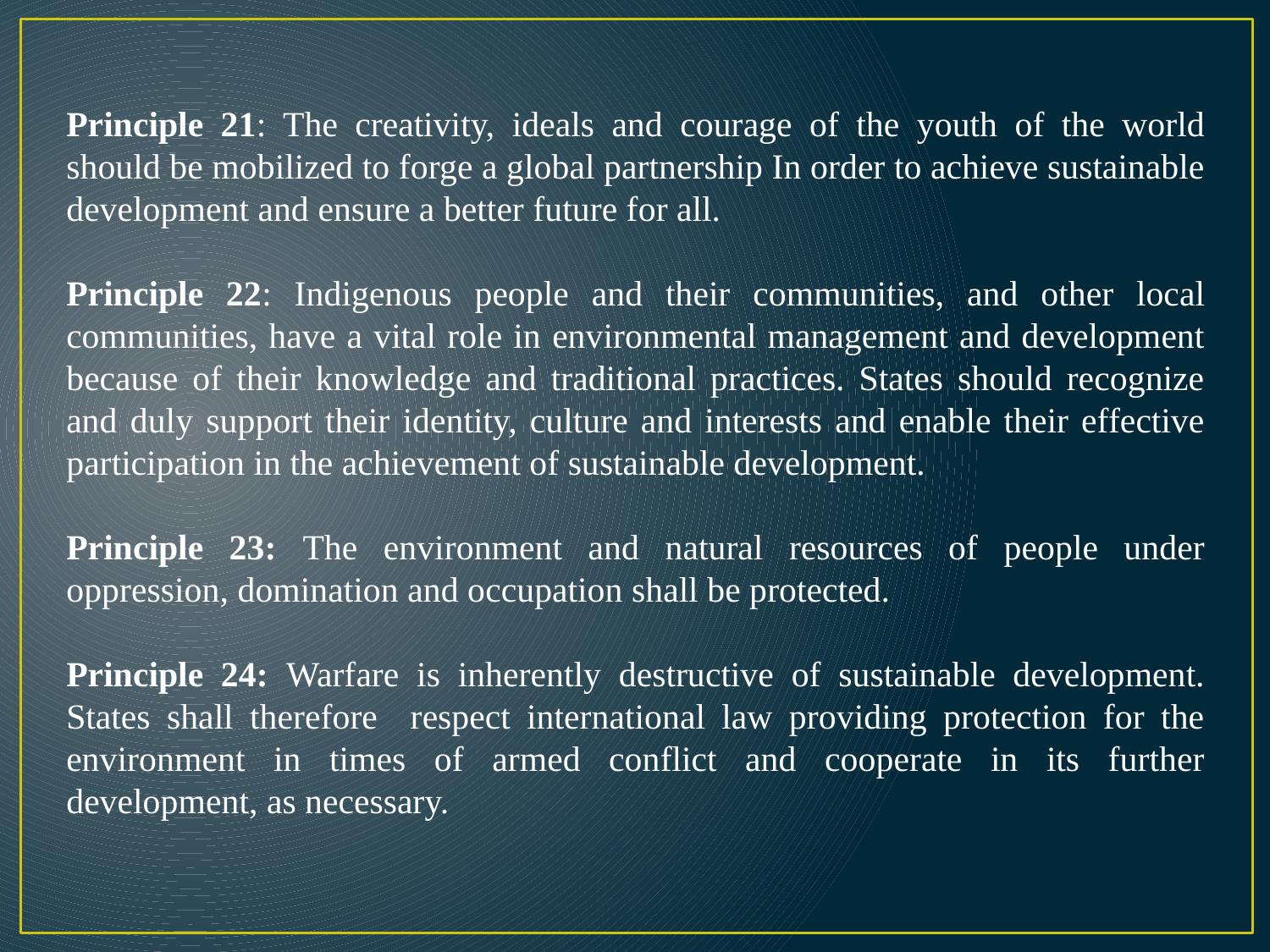

Principle 21: The creativity, ideals and courage of the youth of the world should be mobilized to forge a global partnership In order to achieve sustainable development and ensure a better future for all.

Principle 22: Indigenous people and their communities, and other local communities, have a vital role in environmental management and development because of their knowledge and traditional practices. States should recognize and duly support their identity, culture and interests and enable their effective participation in the achievement of sustainable development.

Principle 23: The environment and natural resources of people under oppression, domination and occupation shall be protected.

Principle 24: Warfare is inherently destructive of sustainable development. States shall therefore  respect international law providing protection for the environment in times of armed conflict and cooperate in its further development, as necessary.